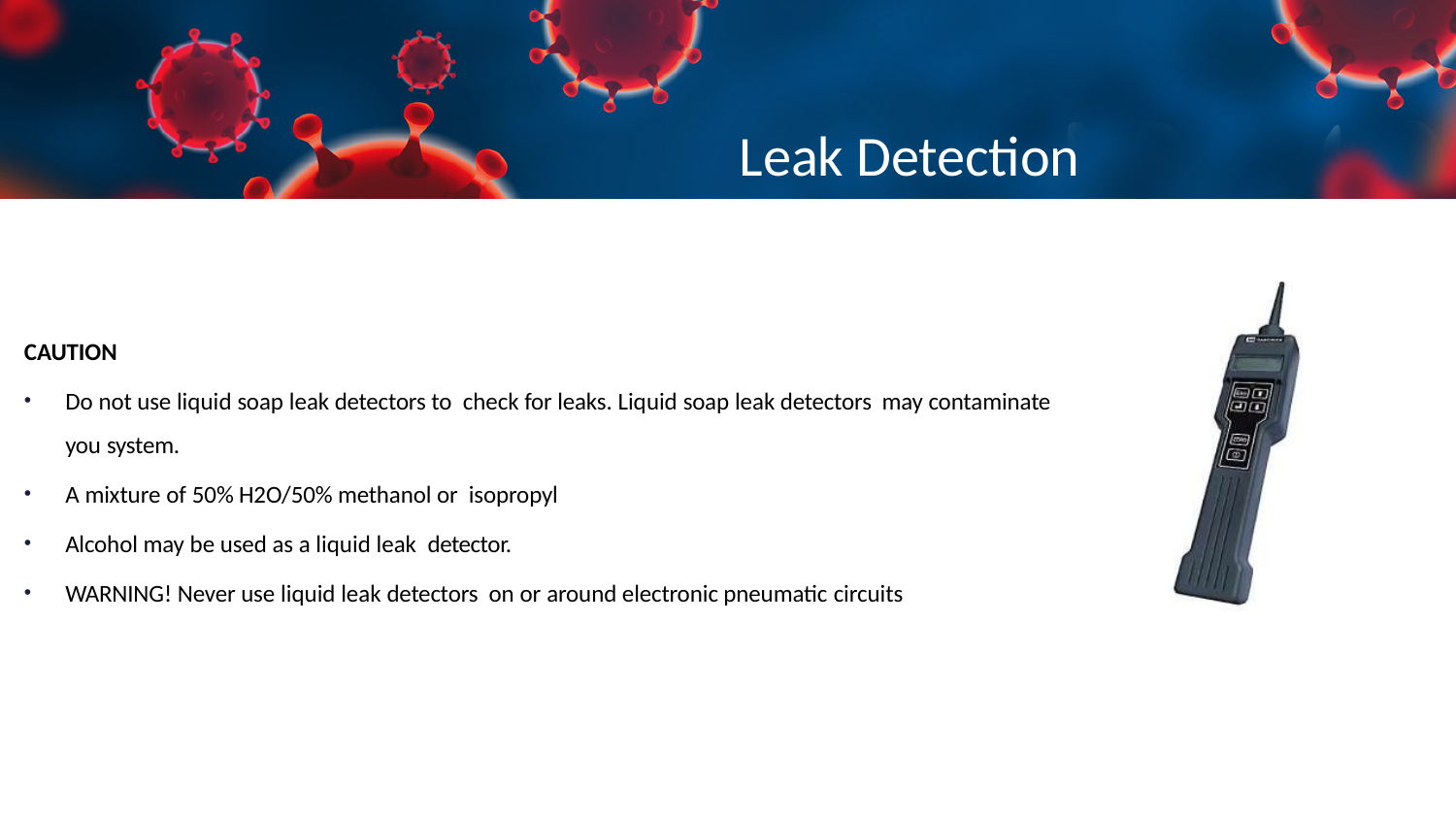

# Leak Detection

CAUTION
Do not use liquid soap leak detectors to  check for leaks. Liquid soap leak detectors  may contaminate you system.
A mixture of 50% H2O/50% methanol or  isopropyl
Alcohol may be used as a liquid leak  detector.
WARNING! Never use liquid leak detectors  on or around electronic pneumatic circuits